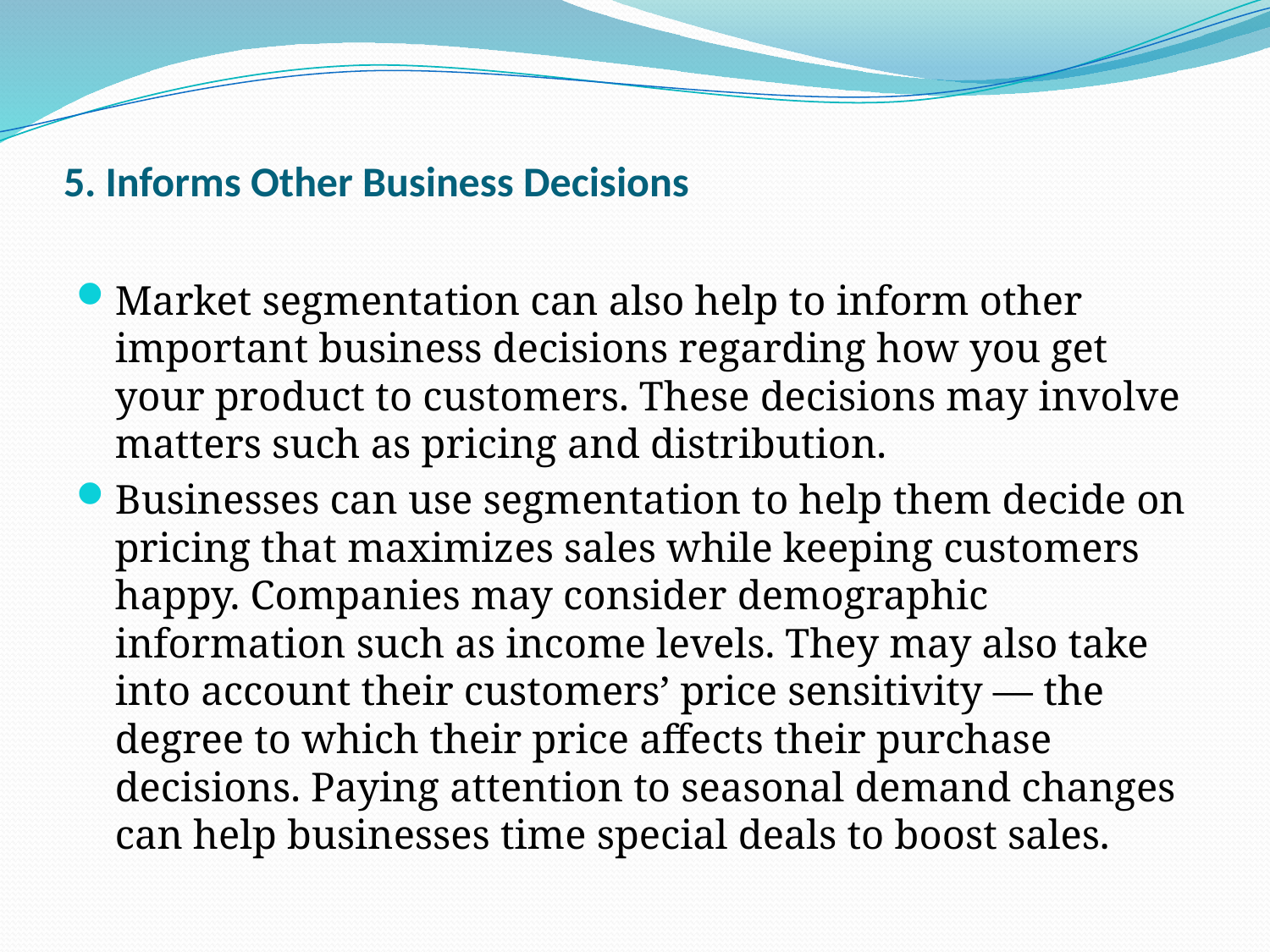

# 5. Informs Other Business Decisions
Market segmentation can also help to inform other important business decisions regarding how you get your product to customers. These decisions may involve matters such as pricing and distribution.
Businesses can use segmentation to help them decide on pricing that maximizes sales while keeping customers happy. Companies may consider demographic information such as income levels. They may also take into account their customers’ price sensitivity — the degree to which their price affects their purchase decisions. Paying attention to seasonal demand changes can help businesses time special deals to boost sales.